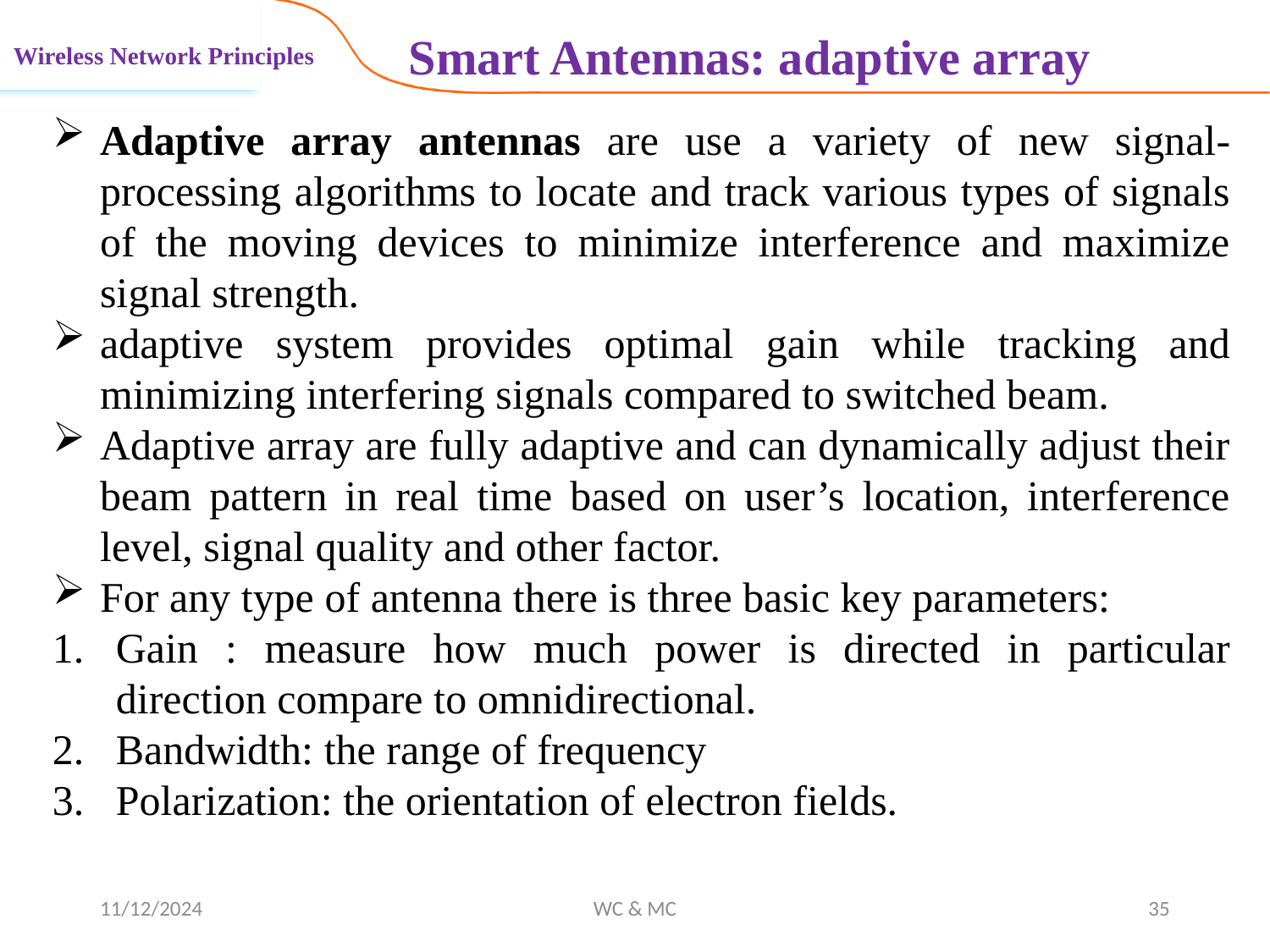

Smart Antennas: adaptive array
Wireless Network Principles
Adaptive array antennas are use a variety of new signal-processing algorithms to locate and track various types of signals of the moving devices to minimize interference and maximize signal strength.
adaptive system provides optimal gain while tracking and minimizing interfering signals compared to switched beam.
Adaptive array are fully adaptive and can dynamically adjust their beam pattern in real time based on user’s location, interference level, signal quality and other factor.
For any type of antenna there is three basic key parameters:
Gain : measure how much power is directed in particular direction compare to omnidirectional.
Bandwidth: the range of frequency
Polarization: the orientation of electron fields.
11/12/2024
WC & MC
35